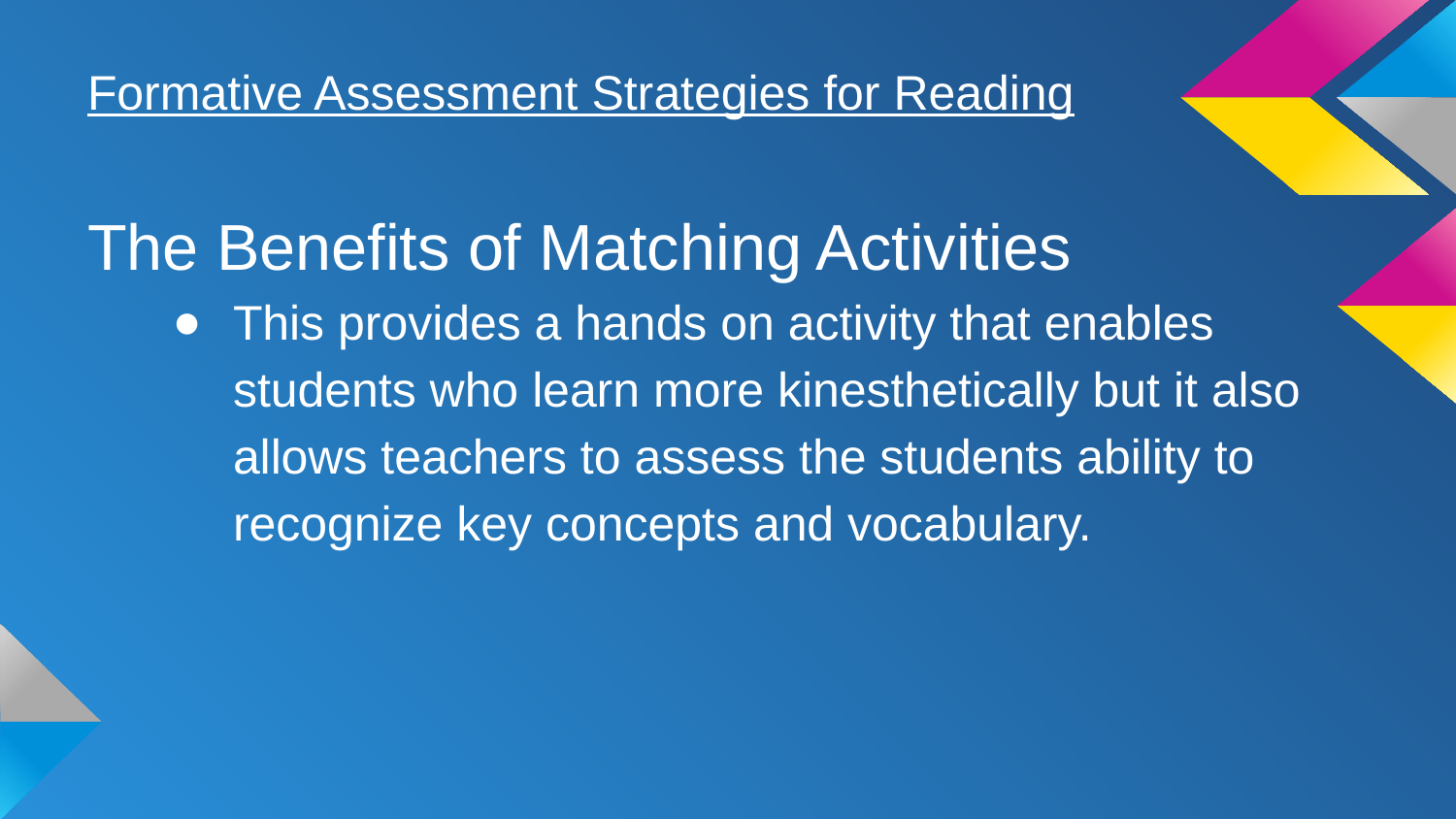

# Formative Assessment Strategies for Reading

The Benefits of Matching Activities
This provides a hands on activity that enables students who learn more kinesthetically but it also allows teachers to assess the students ability to recognize key concepts and vocabulary.